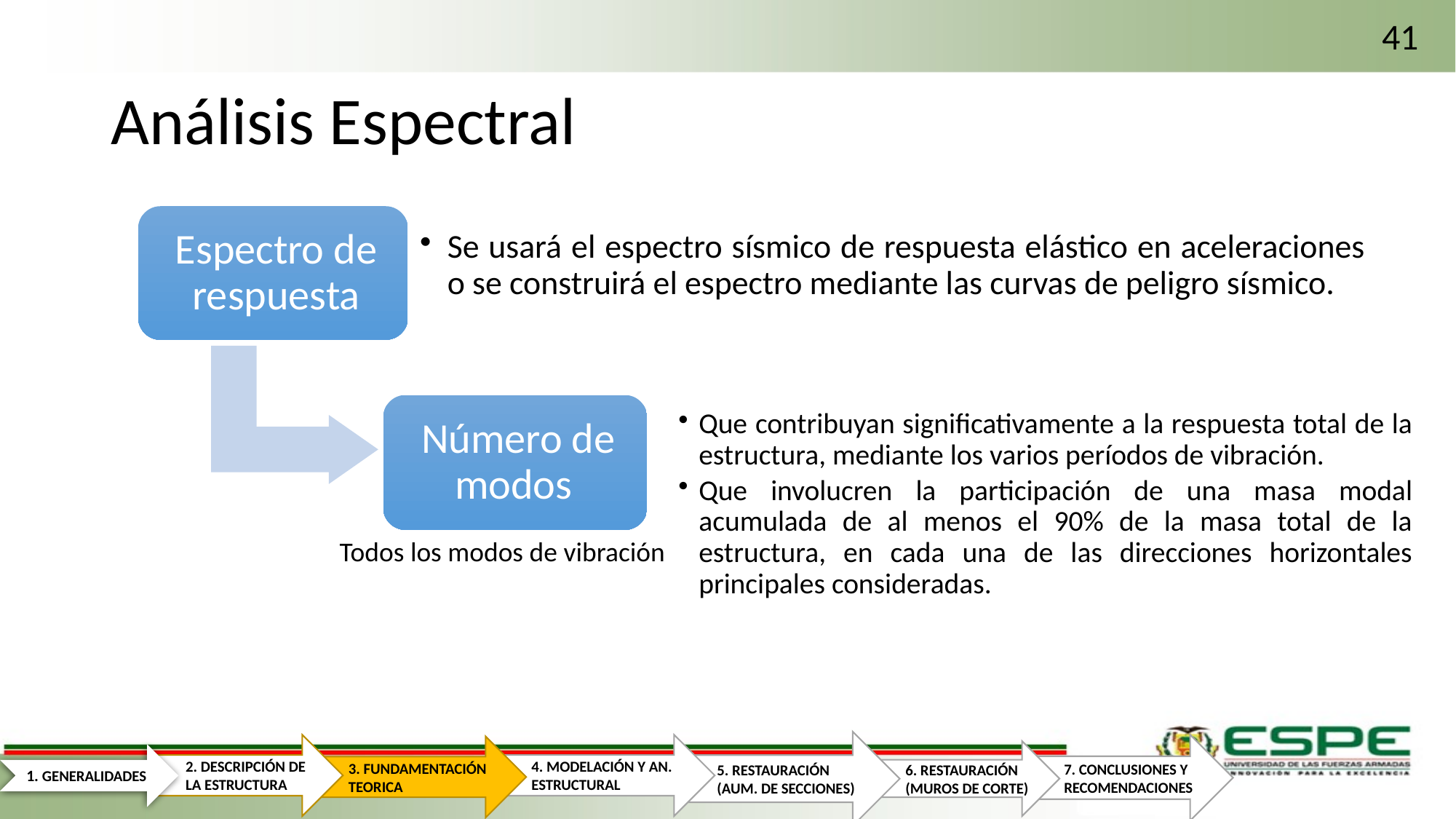

41
# Análisis Espectral
Espectro de respuesta
Se usará el espectro sísmico de respuesta elástico en aceleraciones o se construirá el espectro mediante las curvas de peligro sísmico.
Número de modos
Que contribuyan significativamente a la respuesta total de la estructura, mediante los varios períodos de vibración.
Que involucren la participación de una masa modal acumulada de al menos el 90% de la masa total de la estructura, en cada una de las direcciones horizontales principales consideradas.
Todos los modos de vibración
5. RESTAURACIÓN (AUM. DE SECCIONES)
7. CONCLUSIONES Y RECOMENDACIONES
2. DESCRIPCIÓN DE LA ESTRUCTURA
4. MODELACIÓN Y AN. ESTRUCTURAL
3. FUNDAMENTACIÓN TEORICA
6. RESTAURACIÓN  (MUROS DE CORTE)
1. GENERALIDADES